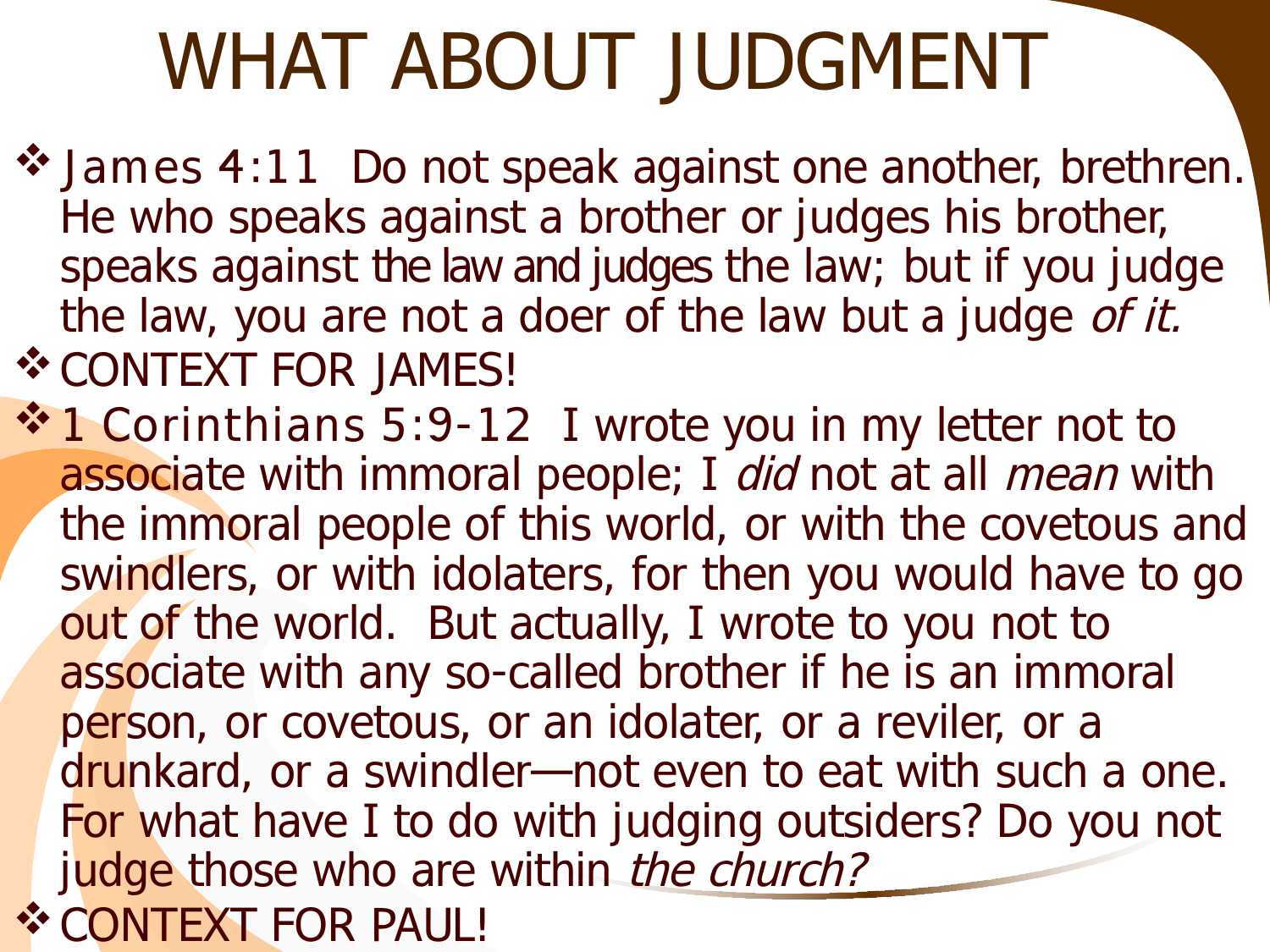

# WHAT ABOUT JUDGMENT
James 4:11  Do not speak against one another, brethren. He who speaks against a brother or judges his brother, speaks against the law and judges the law; but if you judge the law, you are not a doer of the law but a judge of it.
CONTEXT FOR JAMES!
1 Corinthians 5:9-12  I wrote you in my letter not to associate with immoral people; I did not at all mean with the immoral people of this world, or with the covetous and swindlers, or with idolaters, for then you would have to go out of the world.  But actually, I wrote to you not to associate with any so-called brother if he is an immoral person, or covetous, or an idolater, or a reviler, or a drunkard, or a swindler—not even to eat with such a one.
For what have I to do with judging outsiders? Do you not judge those who are within the church?
CONTEXT FOR PAUL!